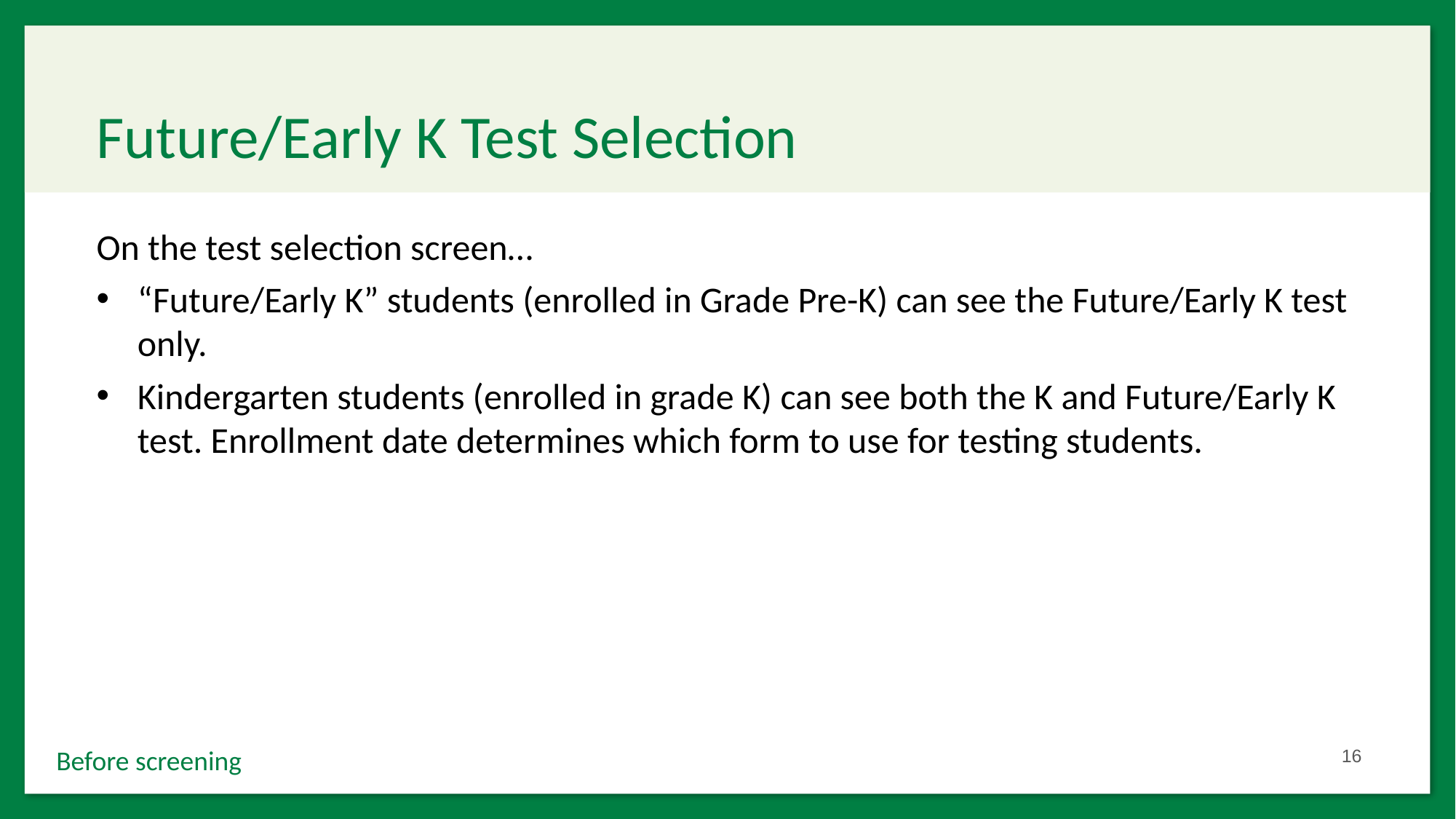

# Future/Early K Test Selection
On the test selection screen…
“Future/Early K” students (enrolled in Grade Pre-K) can see the Future/Early K test only.
Kindergarten students (enrolled in grade K) can see both the K and Future/Early K test. Enrollment date determines which form to use for testing students.
16
Before screening